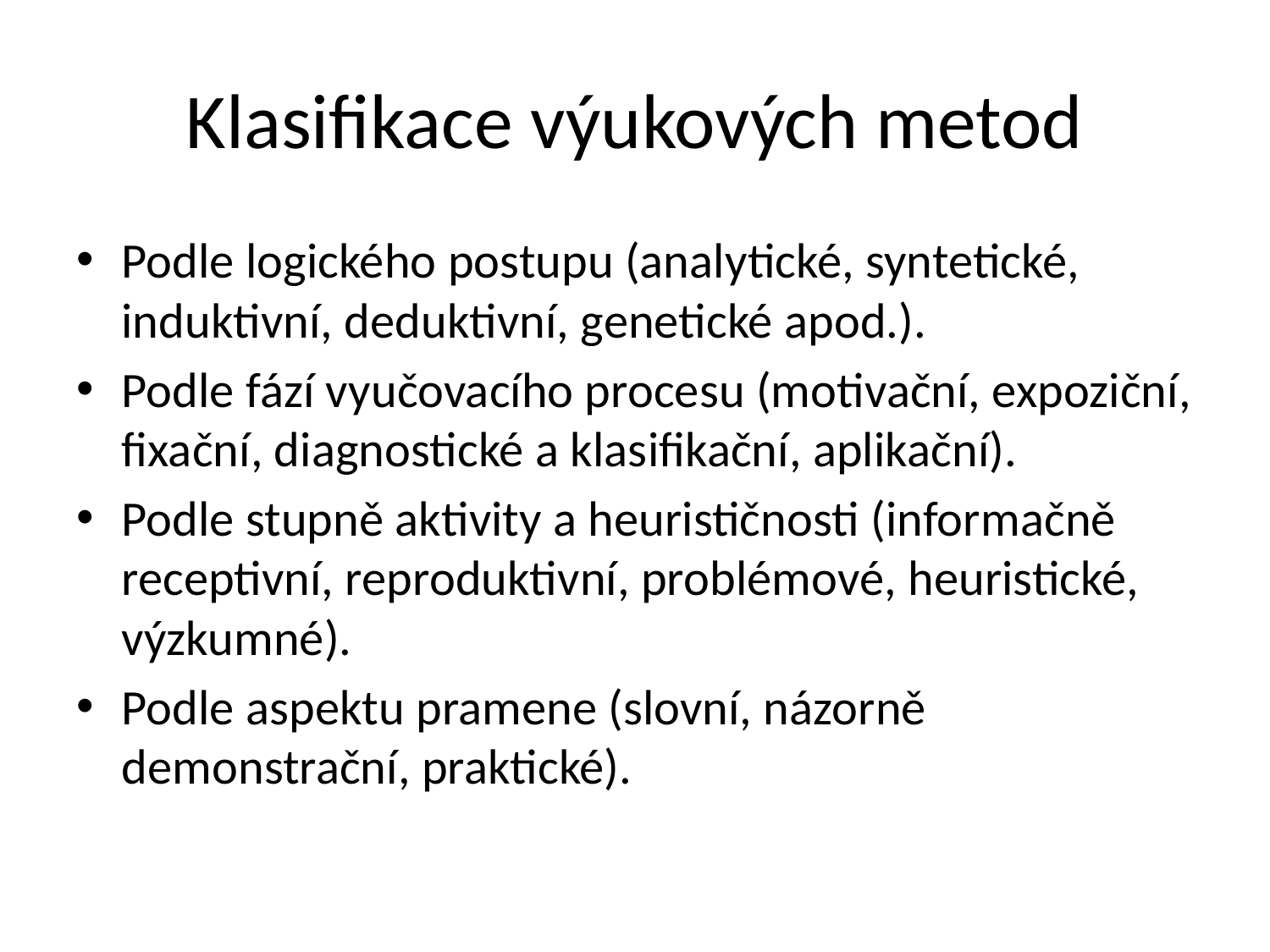

# Klasifikace výukových metod
Podle logického postupu (analytické, syntetické, induktivní, deduktivní, genetické apod.).
Podle fází vyučovacího procesu (motivační, expoziční, fixační, diagnostické a klasifikační, aplikační).
Podle stupně aktivity a heurističnosti (informačně receptivní, reproduktivní, problémové, heuristické, výzkumné).
Podle aspektu pramene (slovní, názorně demonstrační, praktické).